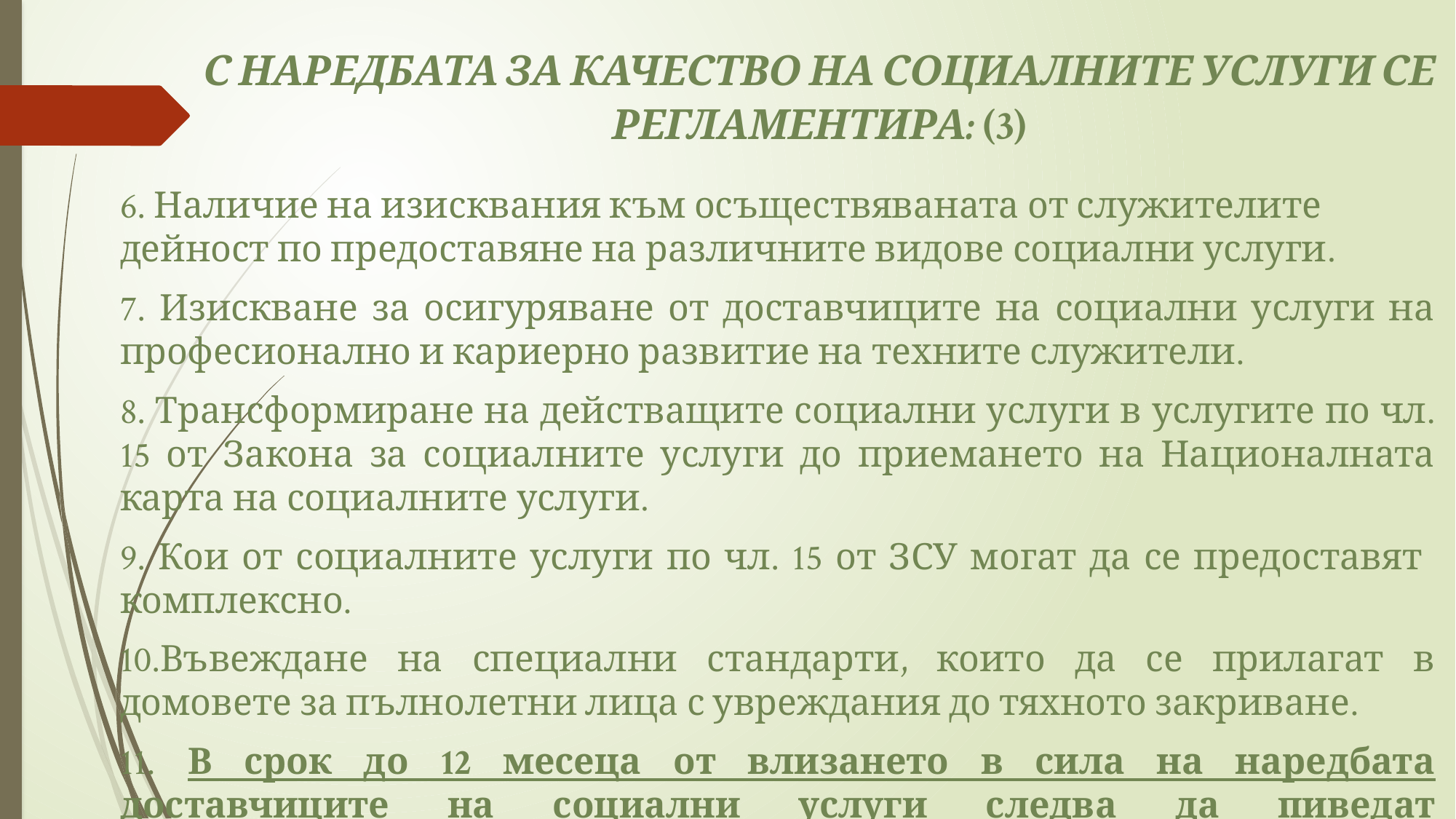

С НАРЕДБАТА ЗА КАЧЕСТВО НА СОЦИАЛНИТЕ УСЛУГИ СЕ РЕГЛАМЕНТИРА: (3)
6. Наличие на изисквания към осъществяваната от служителите дейност по предоставяне на различните видове социални услуги.
7. Изискване за осигуряване от доставчиците на социални услуги на професионално и кариерно развитие на техните служители.
8. Трансформиране на действащите социални услуги в услугите по чл. 15 от Закона за социалните услуги до приемането на Националната карта на социалните услуги.
9. Кои от социалните услуги по чл. 15 от ЗСУ могат да се предоставят  комплексно.
10.Въвеждане на специални стандарти, които да се прилагат в домовете за пълнолетни лица с увреждания до тяхното закриване.
11. В срок до 12 месеца от влизането в сила на наредбата доставчиците на социални услуги следва да пиведат предоставяните от тях услуги в съответствие със стандартите за качество.